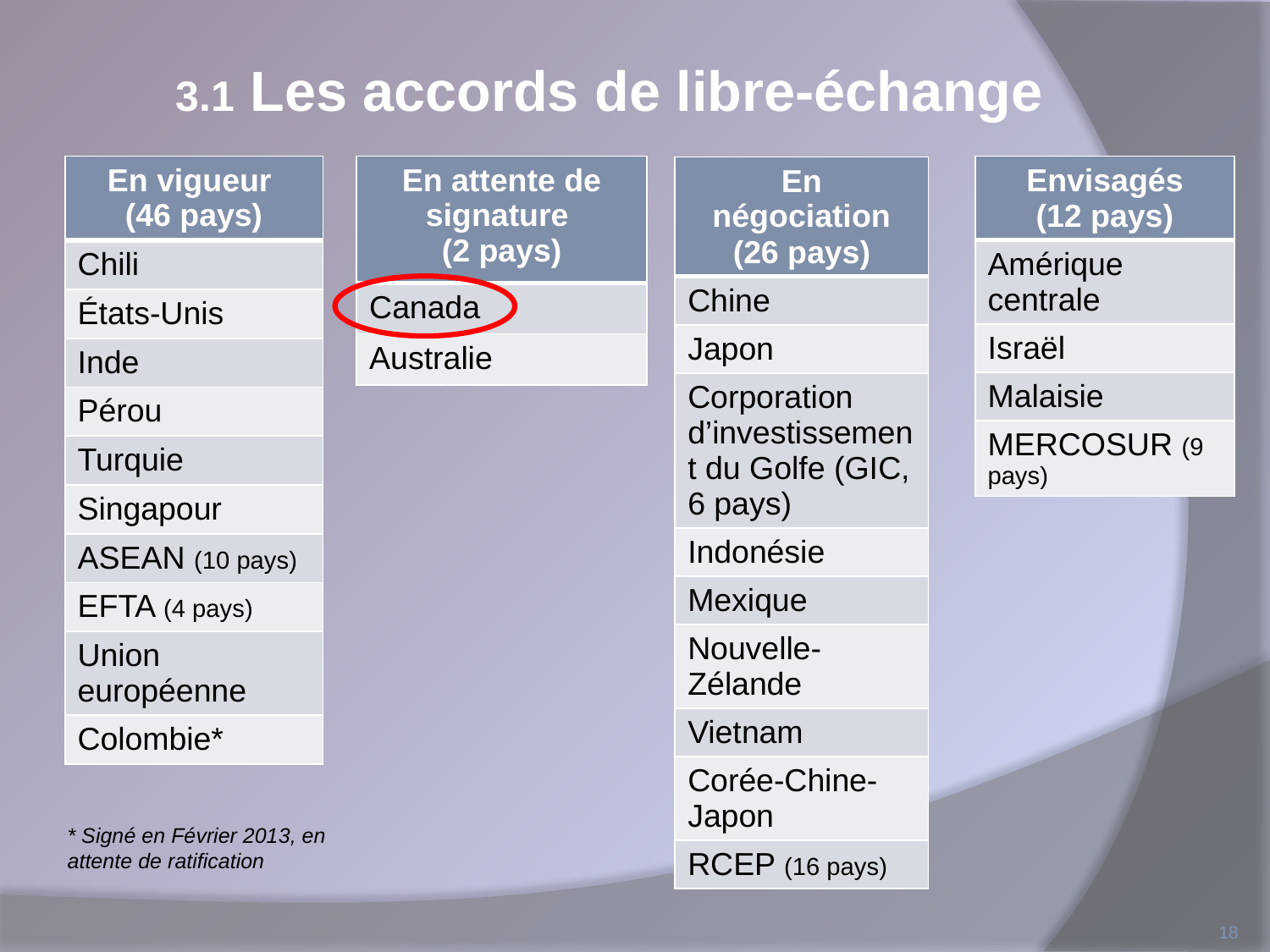

3.1 Les accords de libre-échange
| En vigueur (46 pays) |
| --- |
| Chili |
| États-Unis |
| Inde |
| Pérou |
| Turquie |
| Singapour |
| ASEAN (10 pays) |
| EFTA (4 pays) |
| Union européenne |
| Colombie\* |
| En attente de signature (2 pays) |
| --- |
| Canada |
| Australie |
| Envisagés (12 pays) |
| --- |
| Amérique centrale |
| Israël |
| Malaisie |
| MERCOSUR (9 pays) |
| En négociation (26 pays) |
| --- |
| Chine |
| Japon |
| Corporation d’investissement du Golfe (GIC, 6 pays) |
| Indonésie |
| Mexique |
| Nouvelle-Zélande |
| Vietnam |
| Corée-Chine-Japon |
| RCEP (16 pays) |

* Signé en Février 2013, en attente de ratification

18